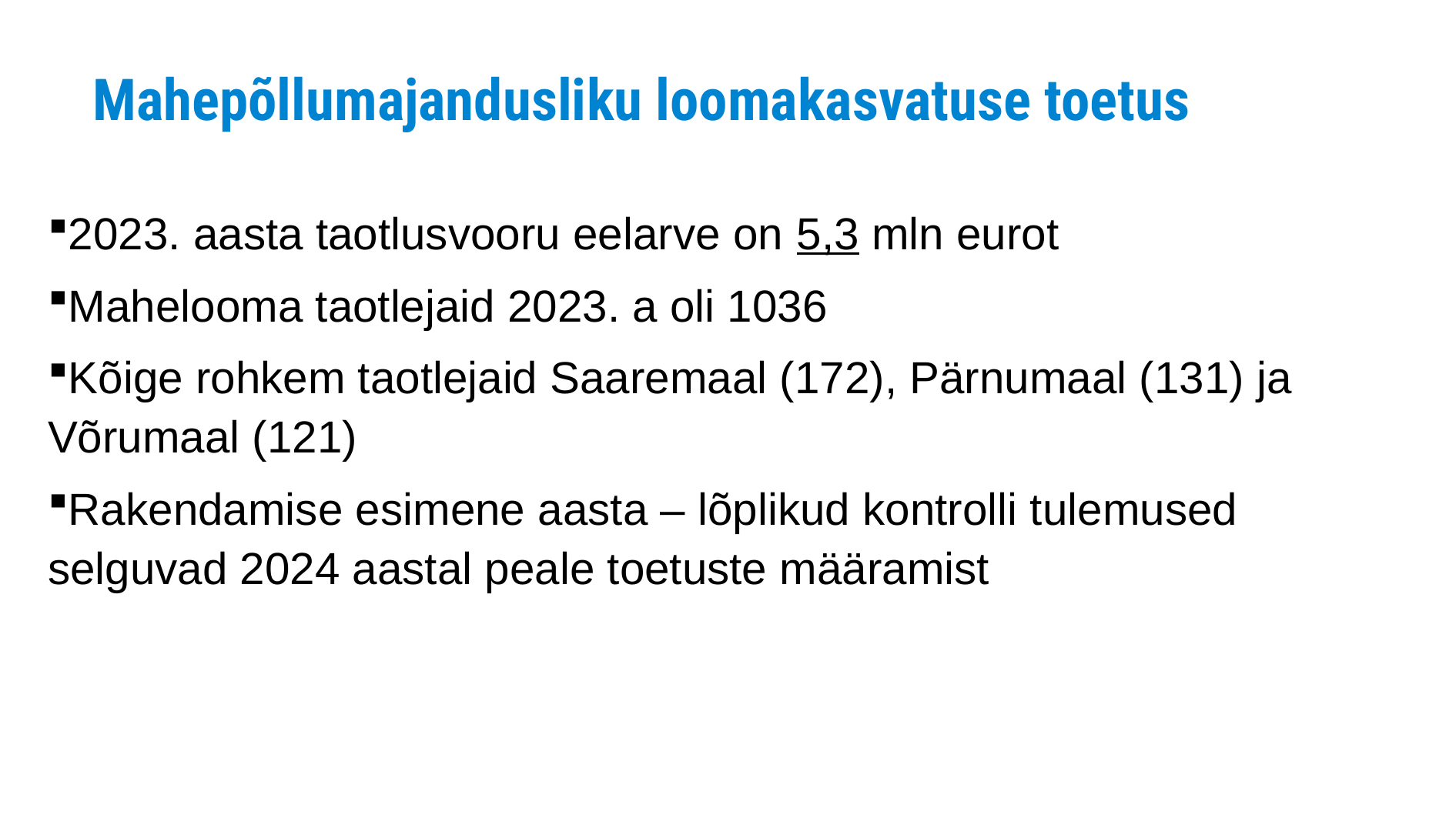

# Mahepõllumajandusliku loomakasvatuse toetus
2023. aasta taotlusvooru eelarve on 5,3 mln eurot
Mahelooma taotlejaid 2023. a oli 1036
Kõige rohkem taotlejaid Saaremaal (172), Pärnumaal (131) ja Võrumaal (121)
Rakendamise esimene aasta – lõplikud kontrolli tulemused selguvad 2024 aastal peale toetuste määramist